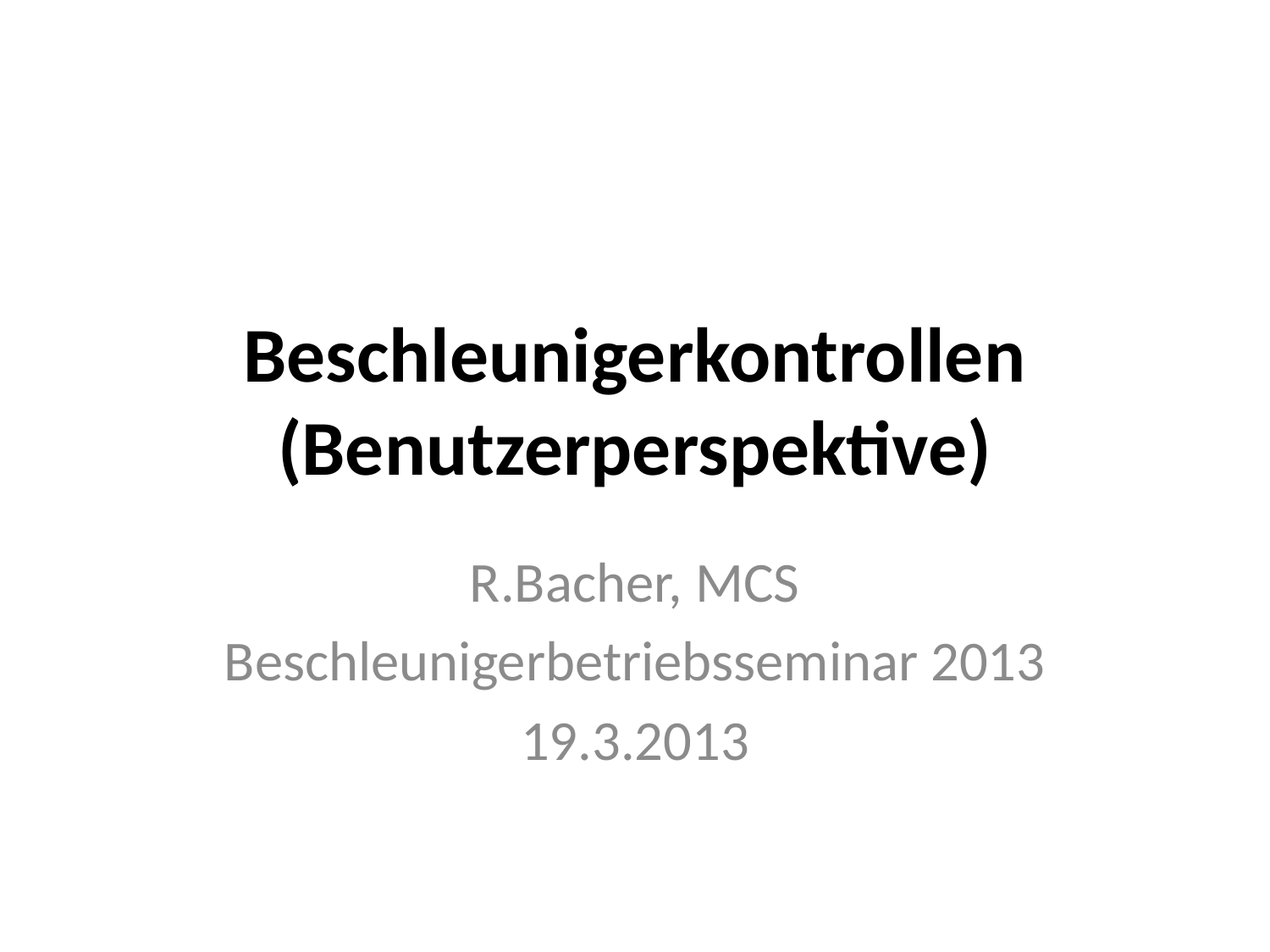

# Beschleunigerkontrollen (Benutzerperspektive)
R.Bacher, MCS
Beschleunigerbetriebsseminar 2013
19.3.2013